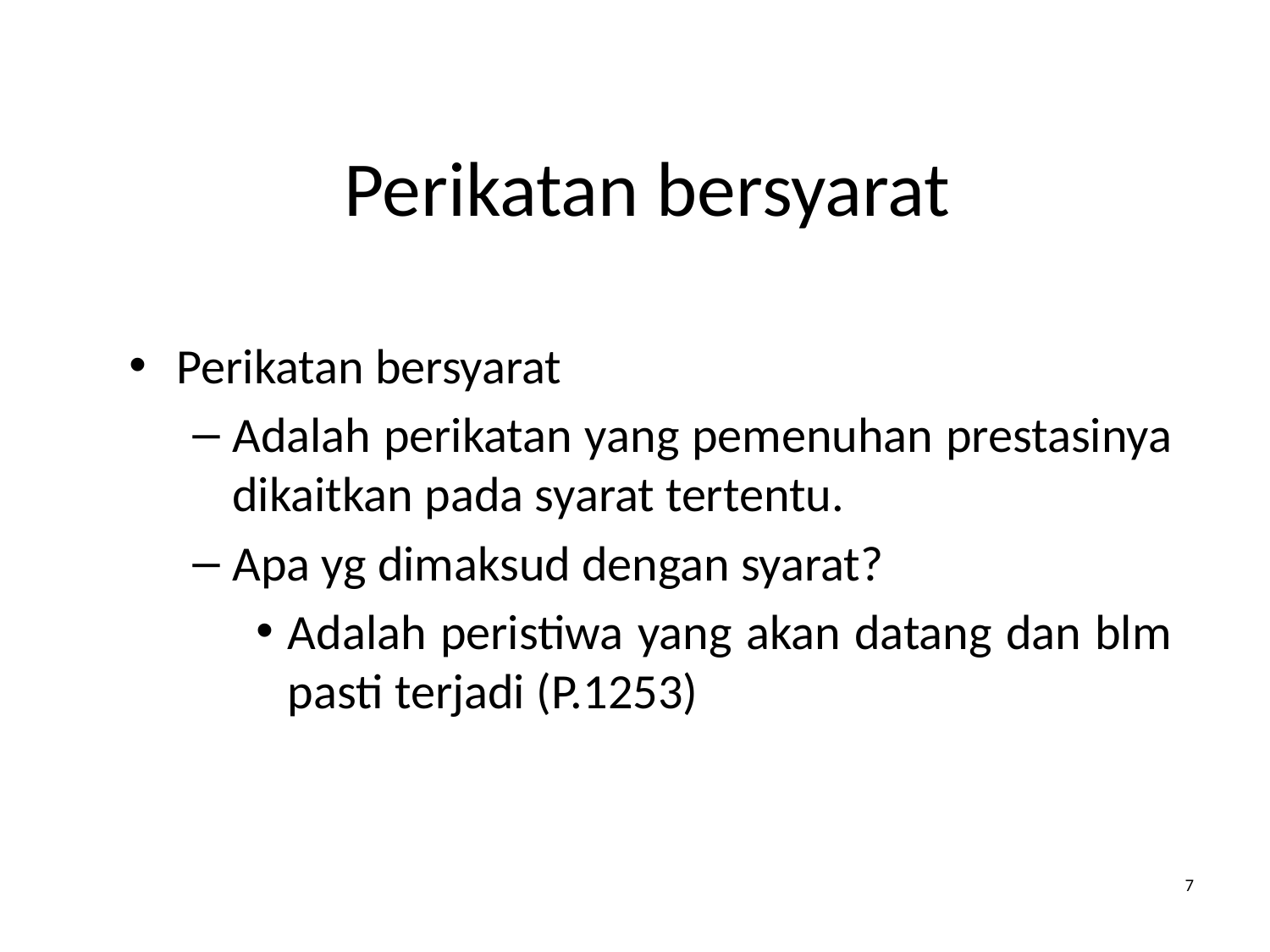

# Perikatan bersyarat
Perikatan bersyarat
Adalah perikatan yang pemenuhan prestasinya dikaitkan pada syarat tertentu.
Apa yg dimaksud dengan syarat?
Adalah peristiwa yang akan datang dan blm pasti terjadi (P.1253)
7